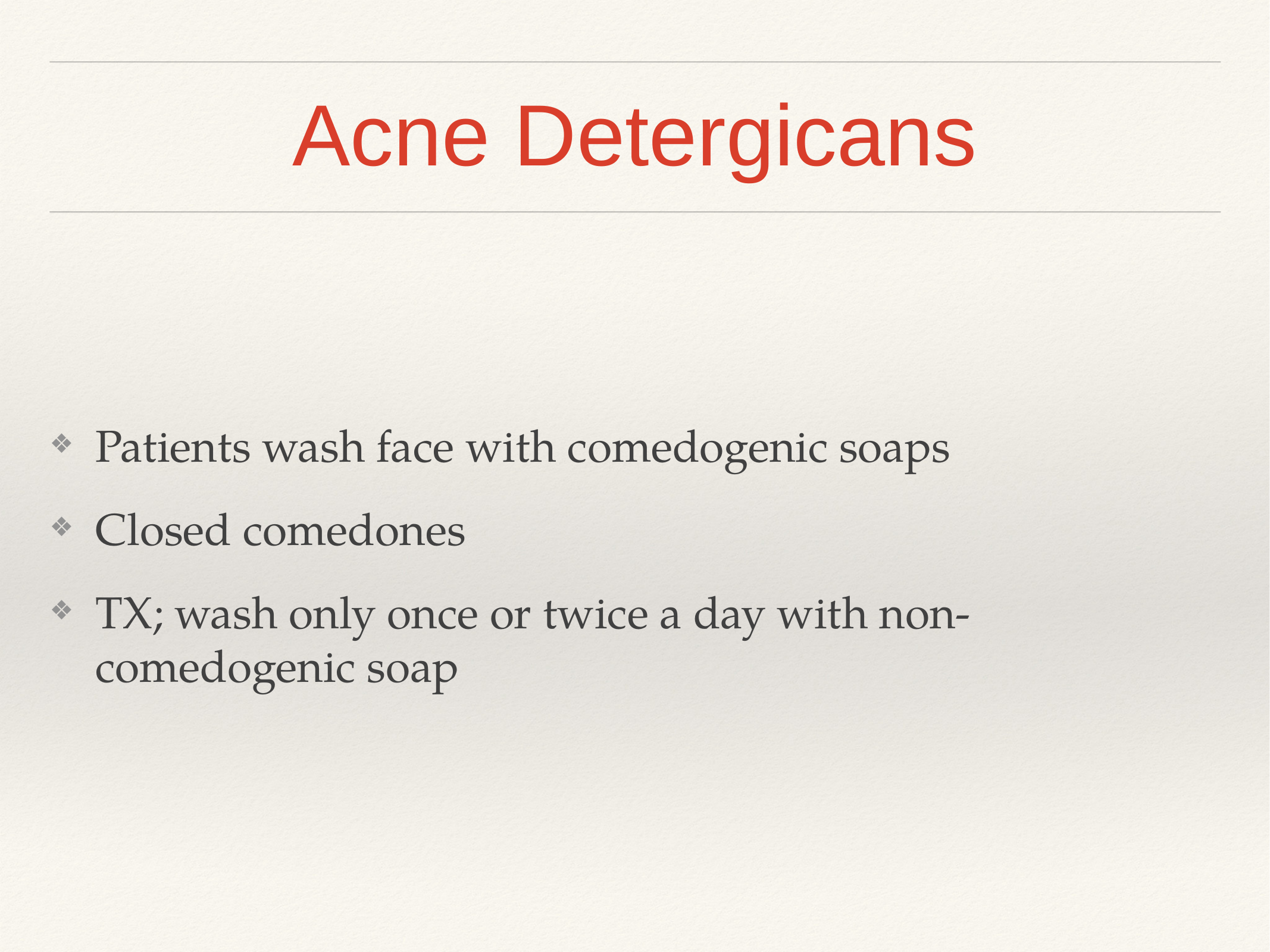

# Acne Detergicans
Patients wash face with comedogenic soaps
Closed comedones
TX; wash only once or twice a day with non-comedogenic soap